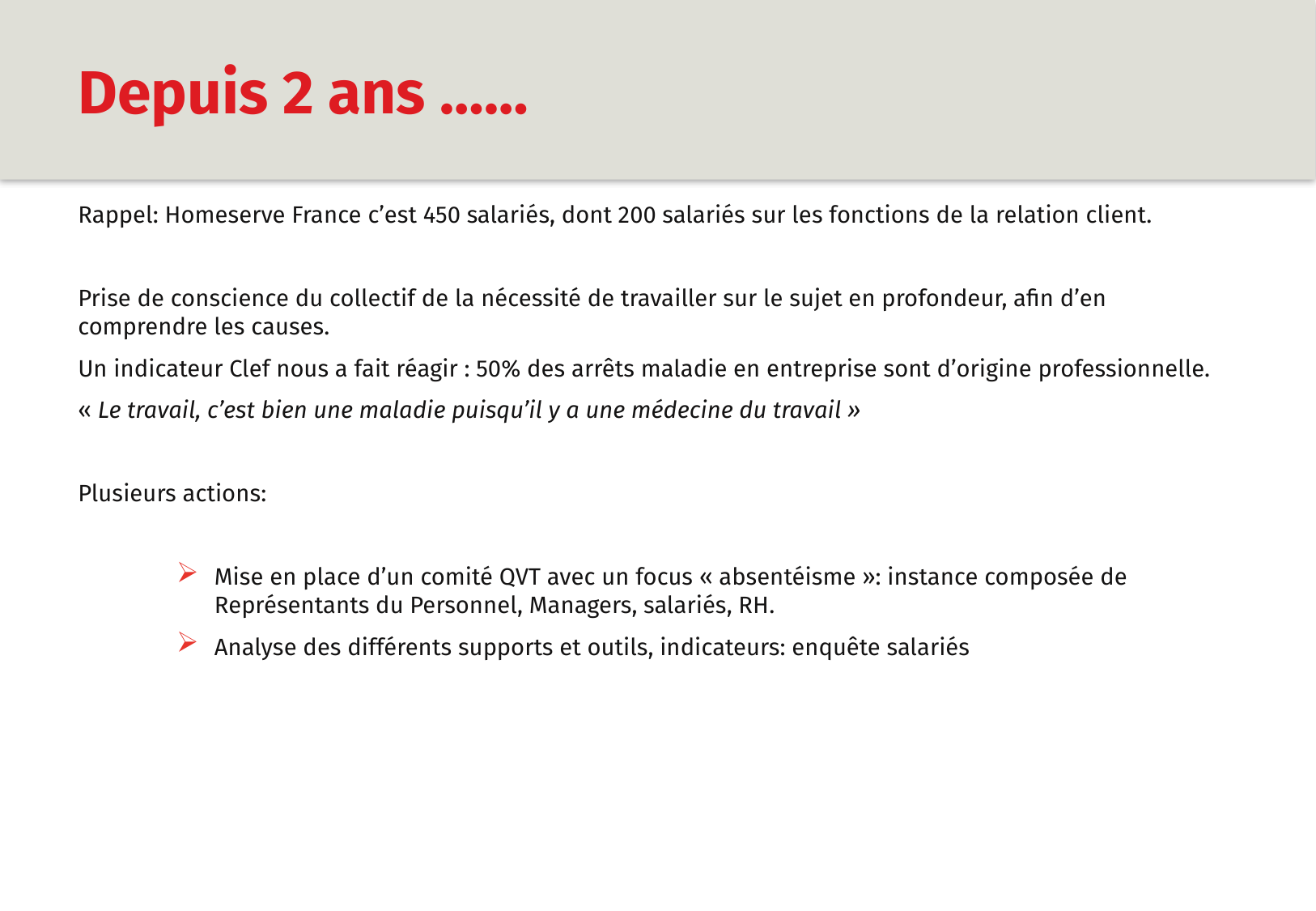

# Depuis 2 ans ……
Rappel: Homeserve France c’est 450 salariés, dont 200 salariés sur les fonctions de la relation client.

Prise de conscience du collectif de la nécessité de travailler sur le sujet en profondeur, afin d’en comprendre les causes.
Un indicateur Clef nous a fait réagir : 50% des arrêts maladie en entreprise sont d’origine professionnelle.
« Le travail, c’est bien une maladie puisqu’il y a une médecine du travail »

Plusieurs actions:

Mise en place d’un comité QVT avec un focus « absentéisme »: instance composée de Représentants du Personnel, Managers, salariés, RH.
Analyse des différents supports et outils, indicateurs: enquête salariés